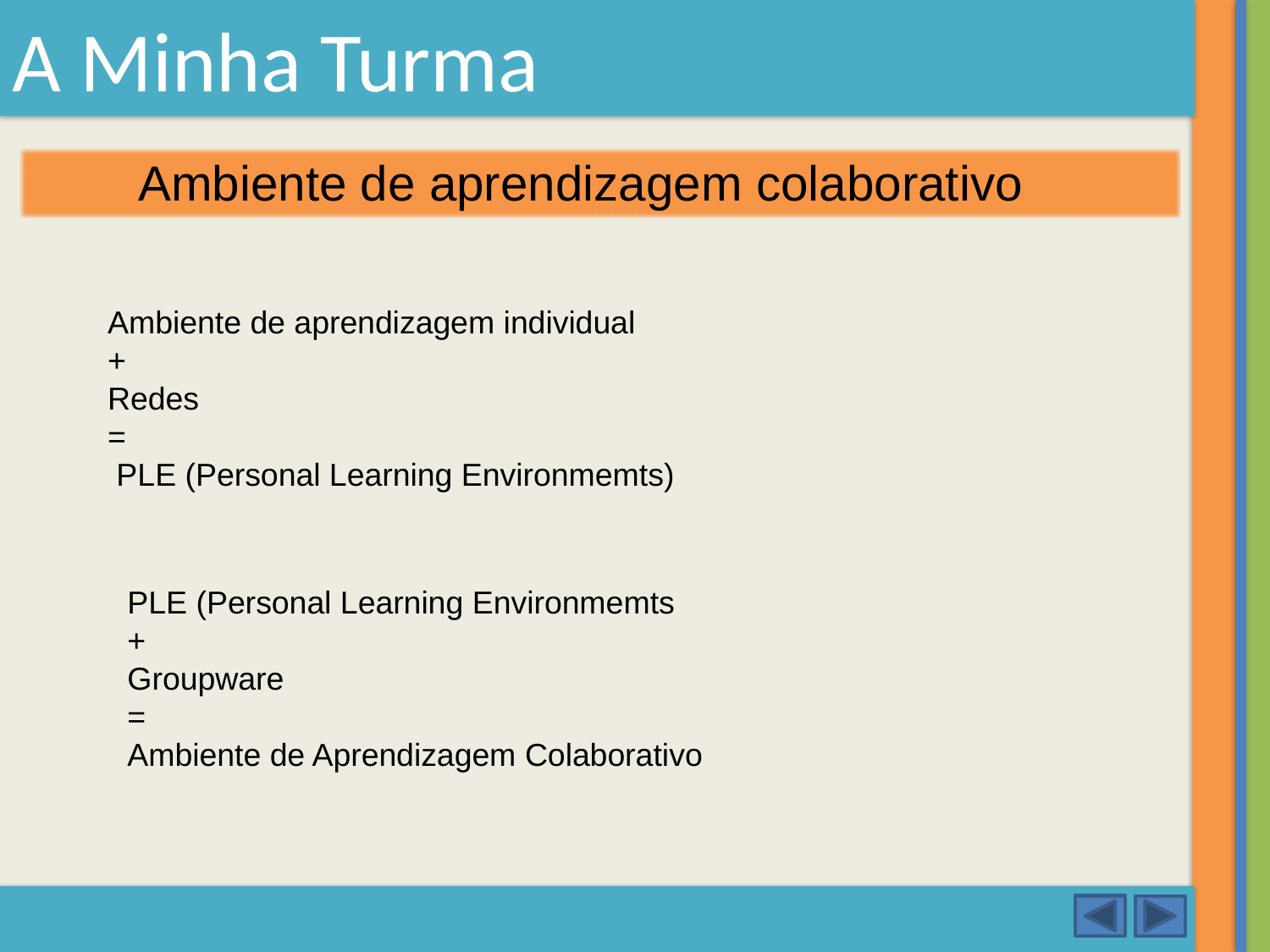

A Minha Turma
Ambiente de aprendizagem colaborativo

Ambiente de aprendizagem individual
+
Redes
=
 PLE (Personal Learning Environmemts)
PLE (Personal Learning Environmemts
+
Groupware
=
Ambiente de Aprendizagem Colaborativo